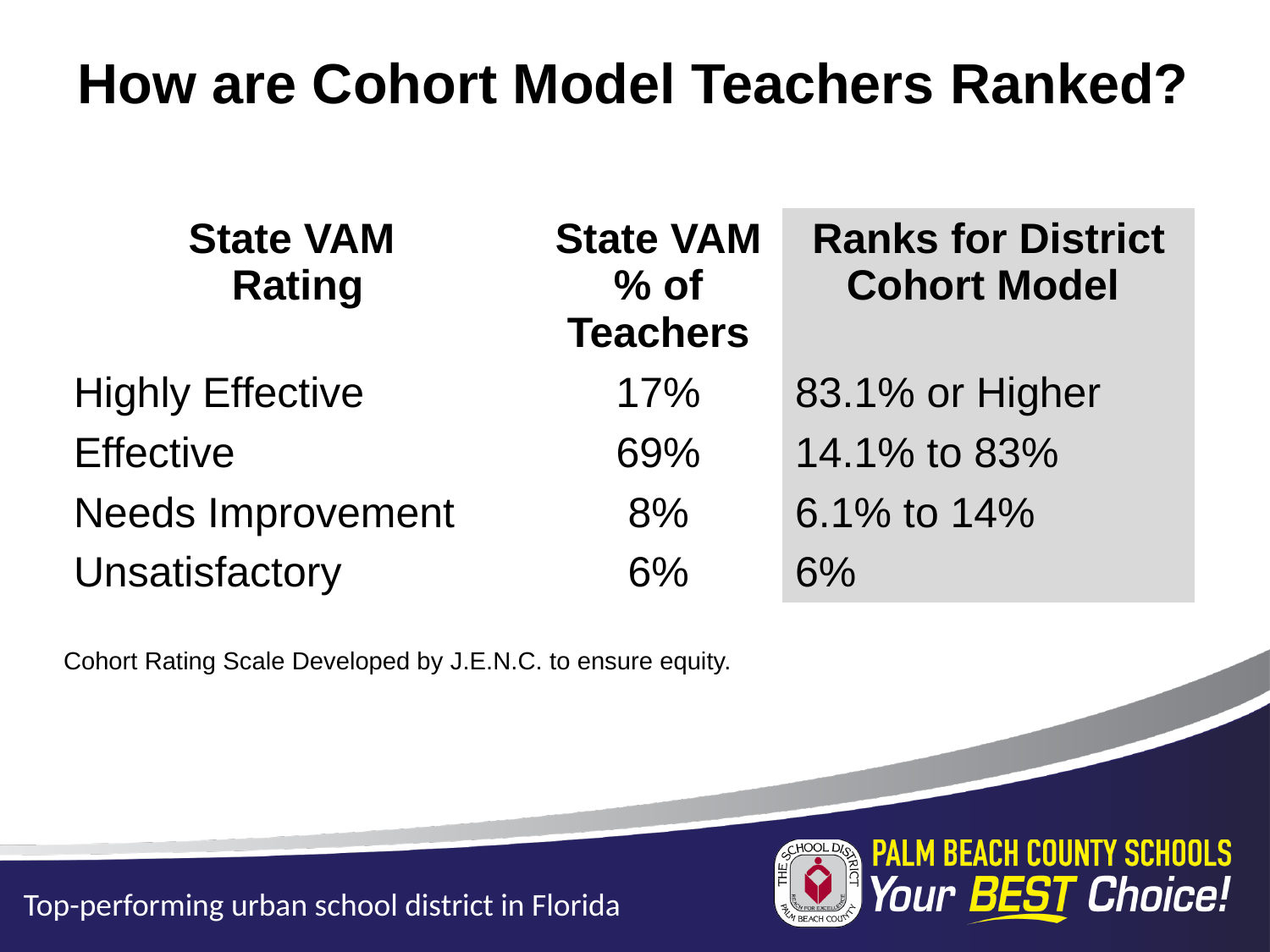

How are Cohort Model Teachers Ranked?
| State VAM Rating | State VAM % of Teachers | Ranks for District Cohort Model |
| --- | --- | --- |
| Highly Effective | 17% | 83.1% or Higher |
| Effective | 69% | 14.1% to 83% |
| Needs Improvement | 8% | 6.1% to 14% |
| Unsatisfactory | 6% | 6% |
Cohort Rating Scale Developed by J.E.N.C. to ensure equity.